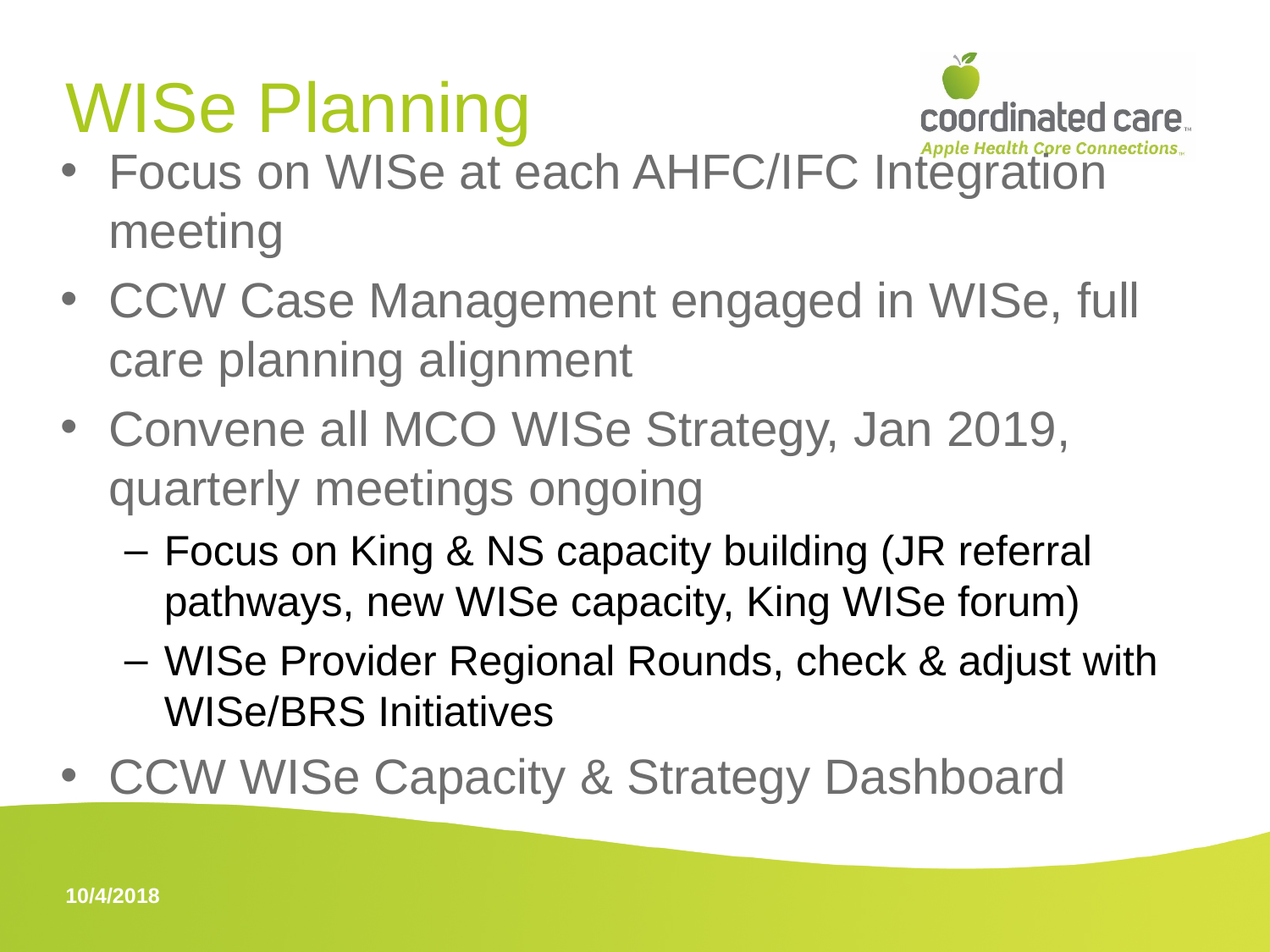

# WISe Planning
Focus on WISe at each AHFC/IFC Integration meeting
CCW Case Management engaged in WISe, full care planning alignment
Convene all MCO WISe Strategy, Jan 2019, quarterly meetings ongoing
Focus on King & NS capacity building (JR referral pathways, new WISe capacity, King WISe forum)
WISe Provider Regional Rounds, check & adjust with WISe/BRS Initiatives
CCW WISe Capacity & Strategy Dashboard